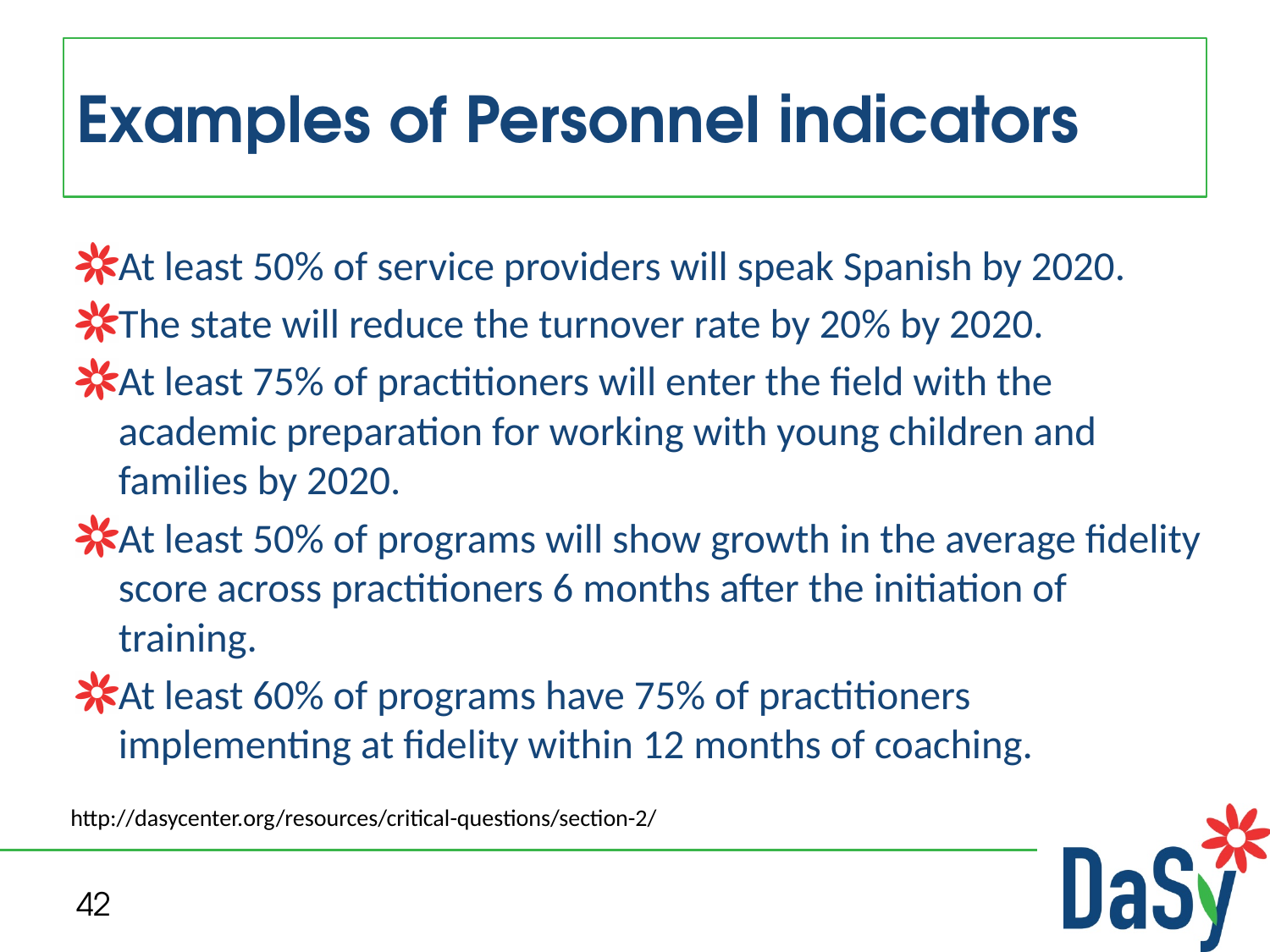

42
# Examples of Personnel indicators
At least 50% of service providers will speak Spanish by 2020.
The state will reduce the turnover rate by 20% by 2020.
At least 75% of practitioners will enter the field with the academic preparation for working with young children and families by 2020.
At least 50% of programs will show growth in the average fidelity score across practitioners 6 months after the initiation of training.
At least 60% of programs have 75% of practitioners implementing at fidelity within 12 months of coaching.

http://dasycenter.org/resources/critical-questions/section-2/